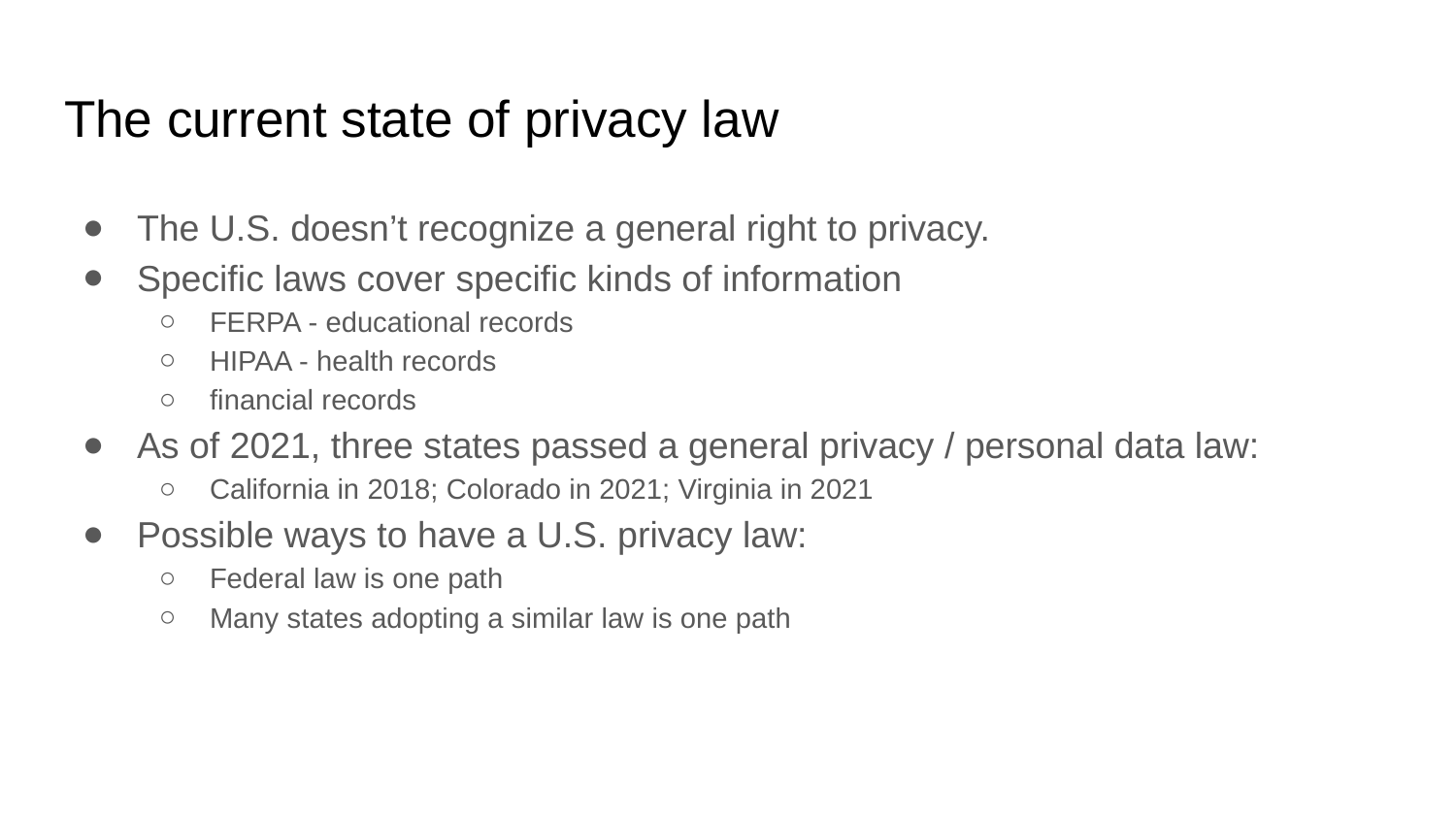

# The current state of privacy law
The U.S. doesn’t recognize a general right to privacy.
Specific laws cover specific kinds of information
FERPA - educational records
HIPAA - health records
financial records
As of 2021, three states passed a general privacy / personal data law:
California in 2018; Colorado in 2021; Virginia in 2021
Possible ways to have a U.S. privacy law:
Federal law is one path
Many states adopting a similar law is one path